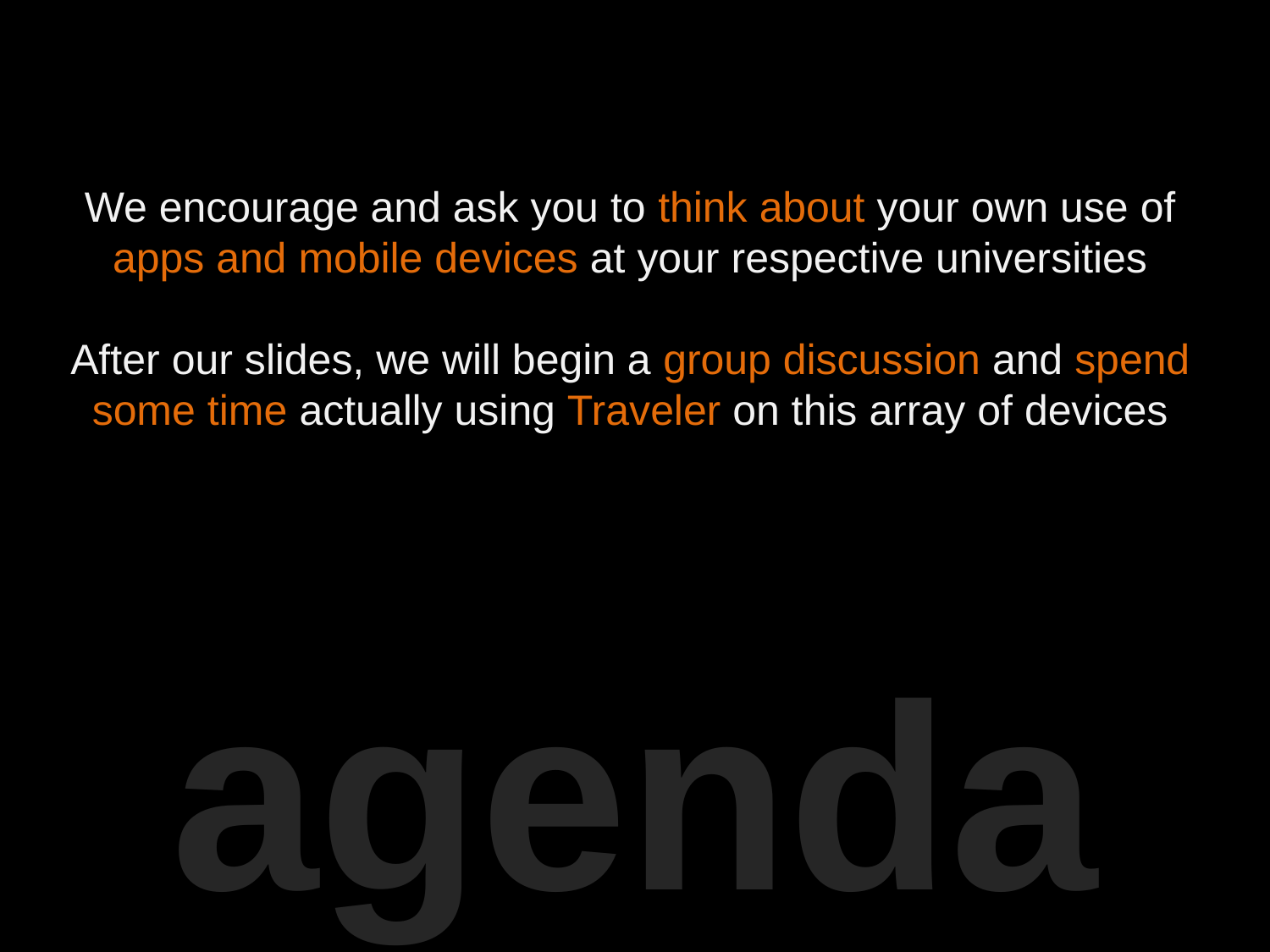

We encourage and ask you to think about your own use of apps and mobile devices at your respective universities

After our slides, we will begin a group discussion and spend some time actually using Traveler on this array of devices
agenda